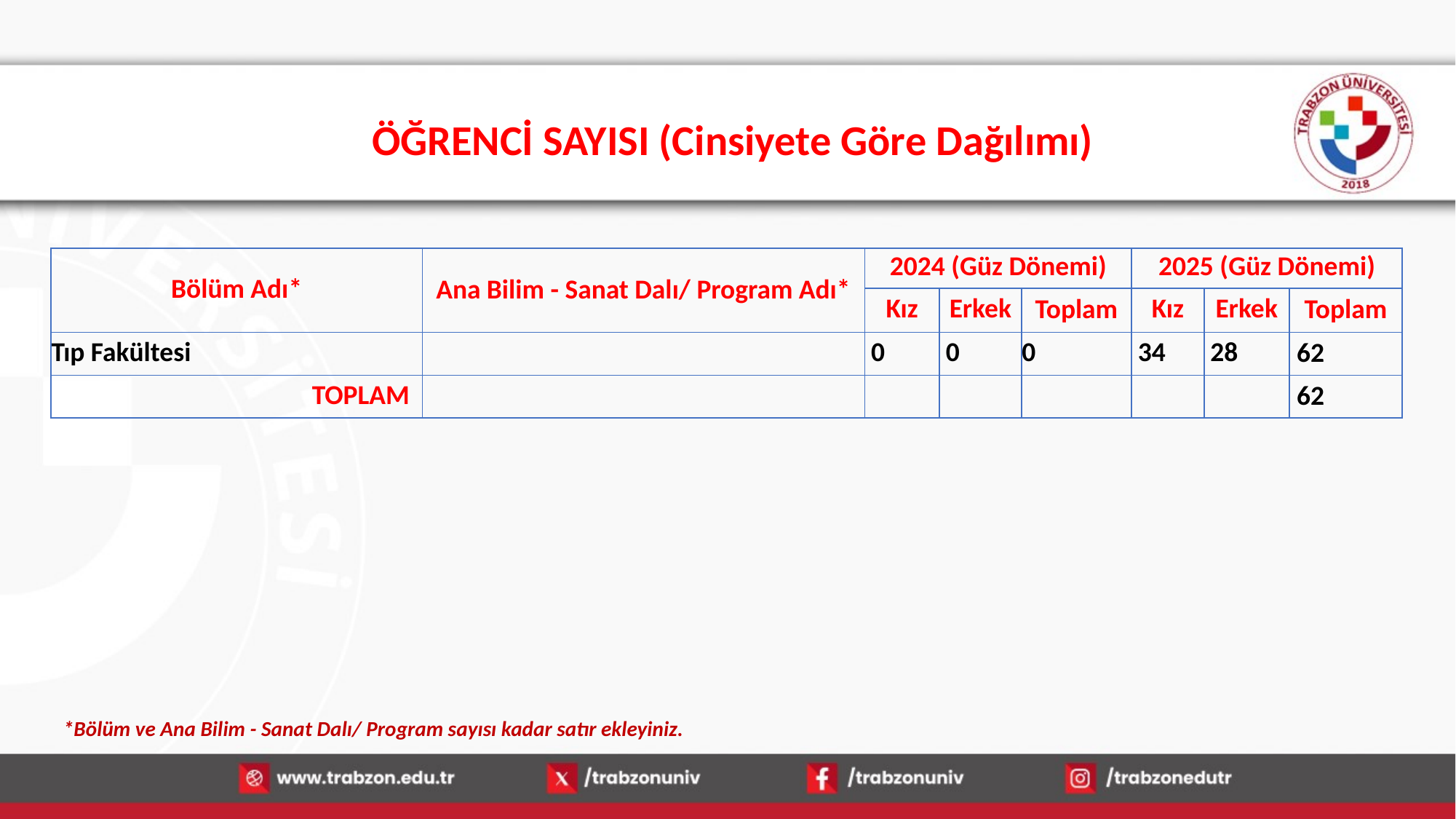

# ÖĞRENCİ SAYISI (Cinsiyete Göre Dağılımı)
| Bölüm Adı\* | Ana Bilim - Sanat Dalı/ Program Adı\* | 2024 (Güz Dönemi) |  |  | 2025 (Güz Dönemi) |  |  |
| --- | --- | --- | --- | --- | --- | --- | --- |
|  |  | Kız | Erkek | Toplam | Kız | Erkek | Toplam |
| Tıp Fakültesi |  | 0 | 0 | 0 | 34 | 28 | 62 |
| TOPLAM |  |  |  |  |  |  | 62 |
*Bölüm ve Ana Bilim - Sanat Dalı/ Program sayısı kadar satır ekleyiniz.

28